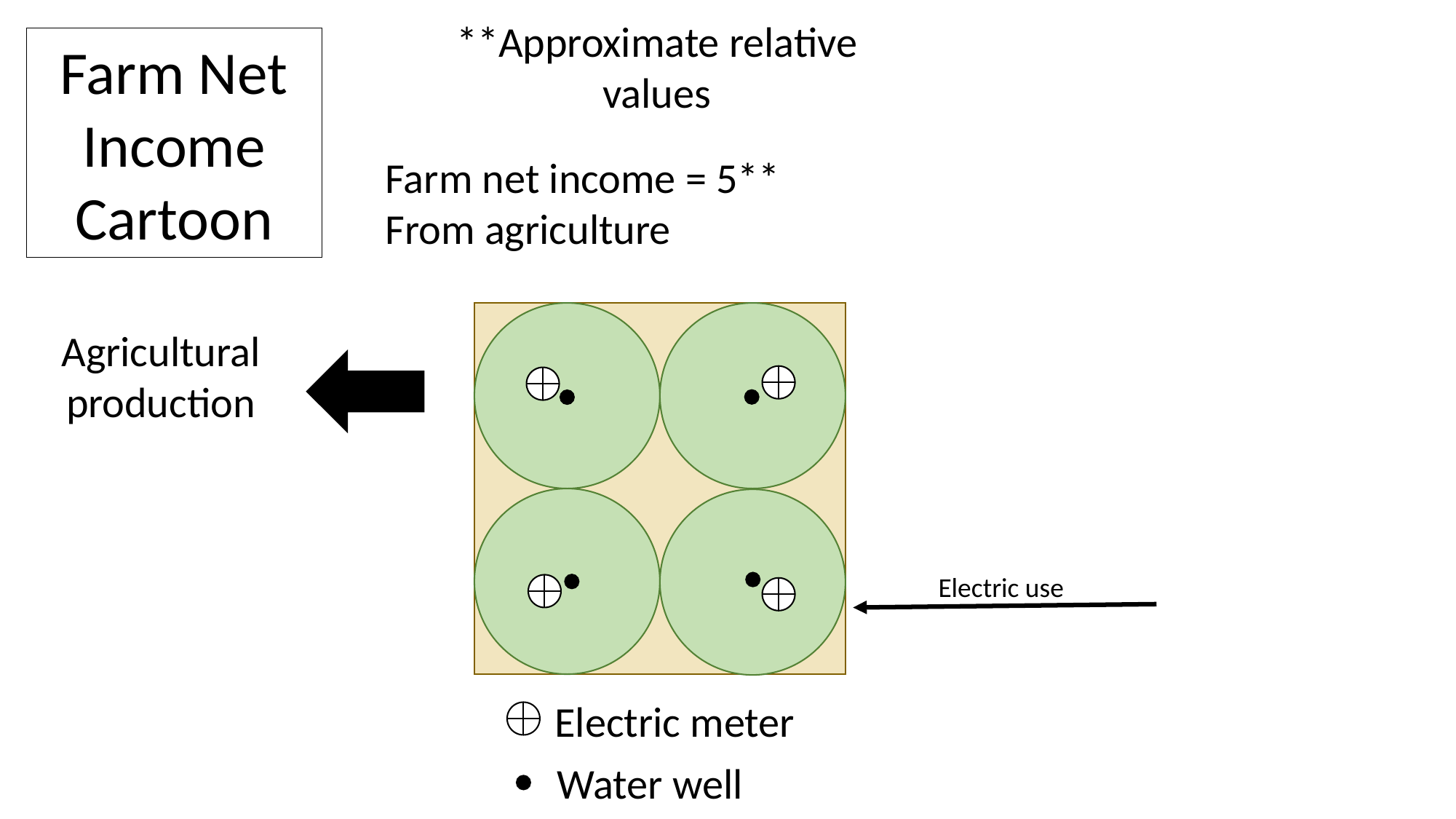

**Approximate relative values
Farm Net Income Cartoon
Farm net income = 5**
From agriculture

Agricultural production

Electric use

Electric meter

Water well